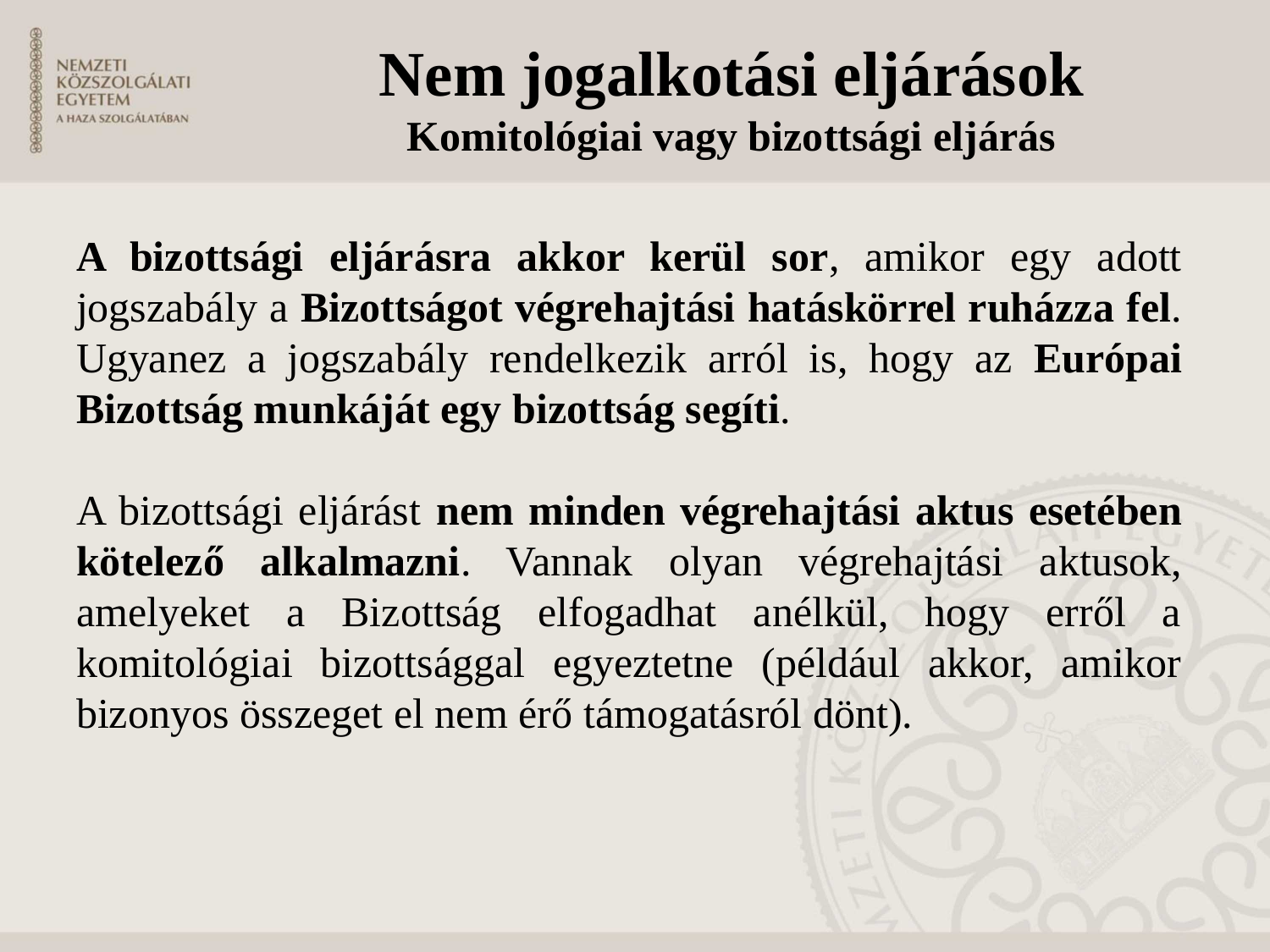

Nem jogalkotási eljárások
Komitológiai vagy bizottsági eljárás
A bizottsági eljárásra akkor kerül sor, amikor egy adott jogszabály a Bizottságot végrehajtási hatáskörrel ruházza fel. Ugyanez a jogszabály rendelkezik arról is, hogy az Európai Bizottság munkáját egy bizottság segíti.

A bizottsági eljárást nem minden végrehajtási aktus esetében kötelező alkalmazni. Vannak olyan végrehajtási aktusok, amelyeket a Bizottság elfogadhat anélkül, hogy erről a komitológiai bizottsággal egyeztetne (például akkor, amikor bizonyos összeget el nem érő támogatásról dönt).